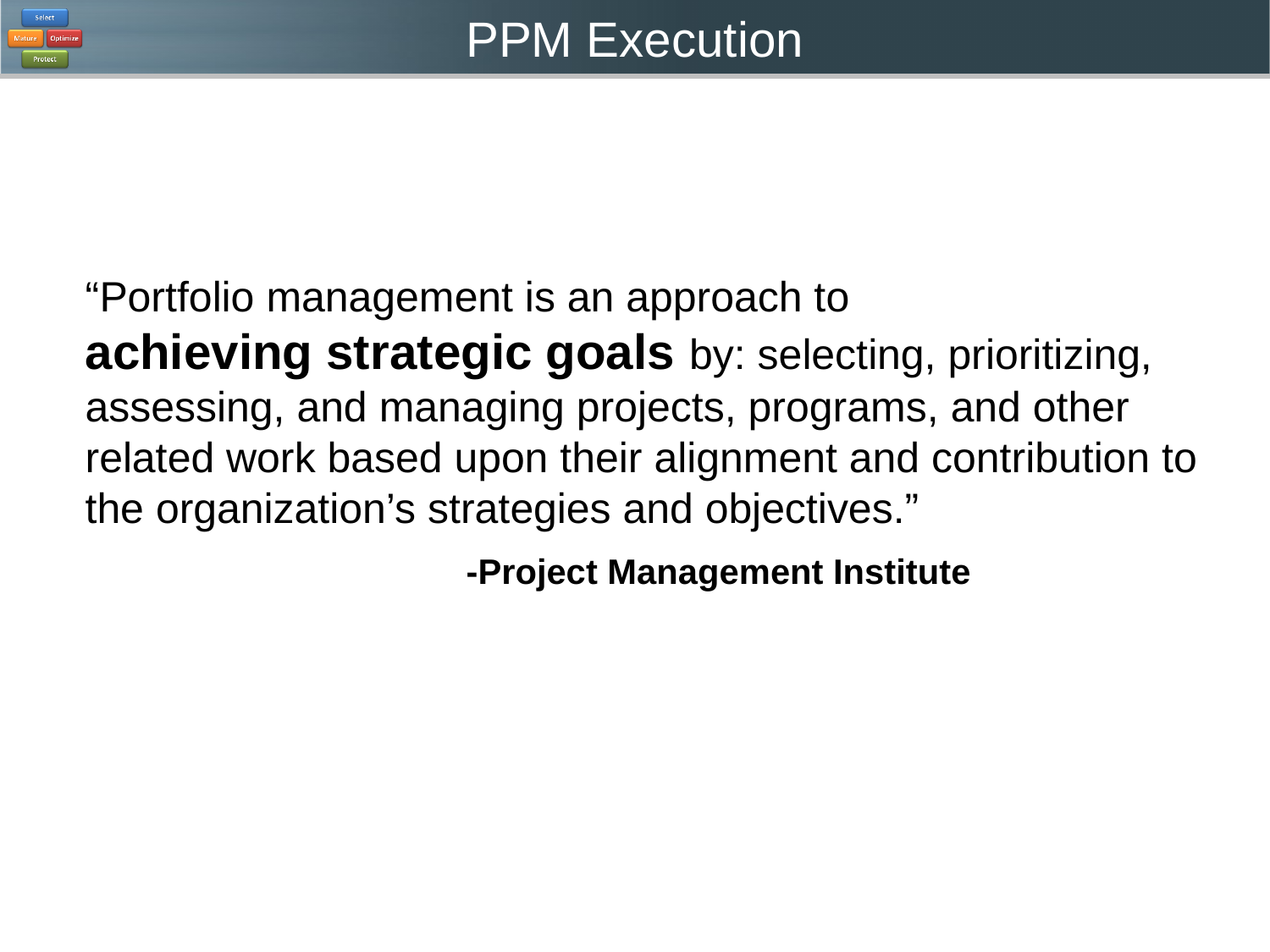

“Portfolio management is an approach to
achieving strategic goals by: selecting, prioritizing, assessing, and managing projects, programs, and other related work based upon their alignment and contribution to the organization’s strategies and objectives.”
			-Project Management Institute
# PMI Quote